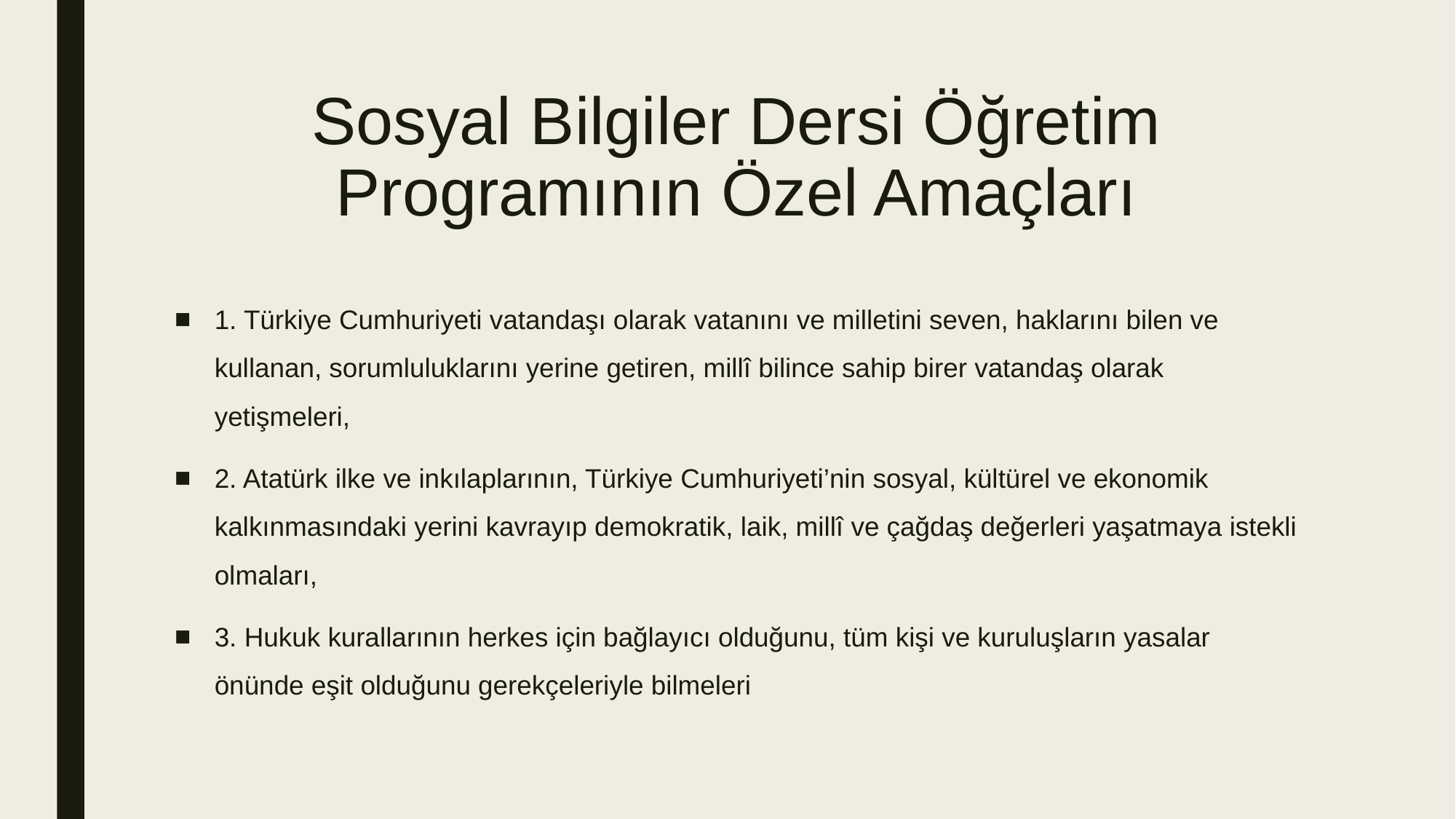

# Sosyal Bilgiler Dersi Öğretim Programının Özel Amaçları
1. Türkiye Cumhuriyeti vatandaşı olarak vatanını ve milletini seven, haklarını bilen ve kullanan, sorumluluklarını yerine getiren, millî bilince sahip birer vatandaş olarak yetişmeleri,
2. Atatürk ilke ve inkılaplarının, Türkiye Cumhuriyeti’nin sosyal, kültürel ve ekonomik kalkınmasındaki yerini kavrayıp demokratik, laik, millî ve çağdaş değerleri yaşatmaya istekli olmaları,
3. Hukuk kurallarının herkes için bağlayıcı olduğunu, tüm kişi ve kuruluşların yasalar önünde eşit olduğunu gerekçeleriyle bilmeleri